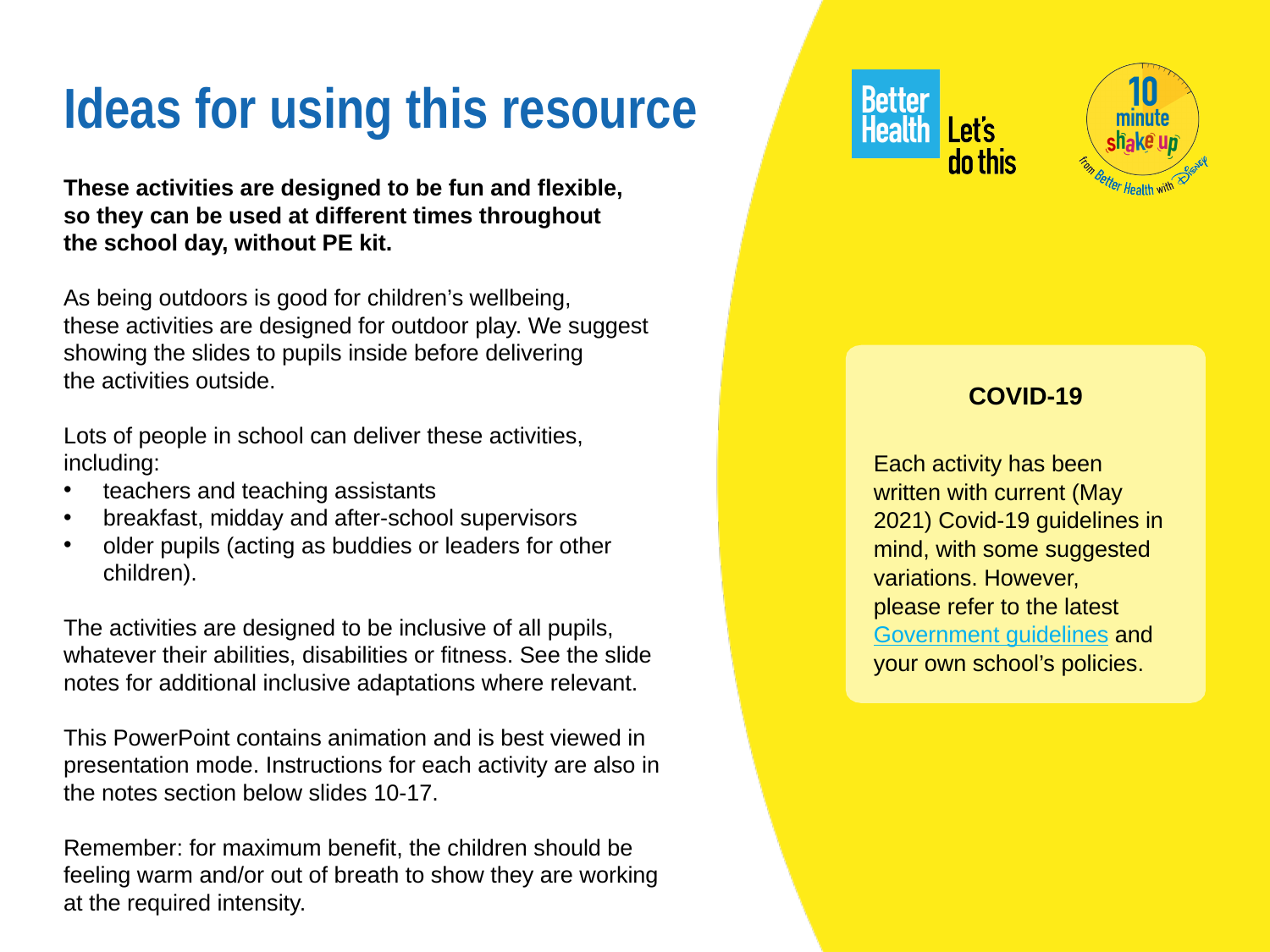

# Ideas for using this resource
These activities are designed to be fun and flexible,
so they can be used at different times throughout
the school day, without PE kit.
As being outdoors is good for children’s wellbeing,
these activities are designed for outdoor play. We suggest showing the slides to pupils inside before delivering
the activities outside.

Lots of people in school can deliver these activities, including:
teachers and teaching assistants
breakfast, midday and after-school supervisors
older pupils (acting as buddies or leaders for other children).

The activities are designed to be inclusive of all pupils, whatever their abilities, disabilities or fitness. See the slide notes for additional inclusive adaptations where relevant.

This PowerPoint contains animation and is best viewed in presentation mode. Instructions for each activity are also in the notes section below slides 10-17.

Remember: for maximum benefit, the children should be feeling warm and/or out of breath to show they are working at the required intensity.

COVID-19
Each activity has been written with current (May 2021) Covid-19 guidelines in mind, with some suggested variations. However,
please refer to the latest Government guidelines and your own school’s policies.